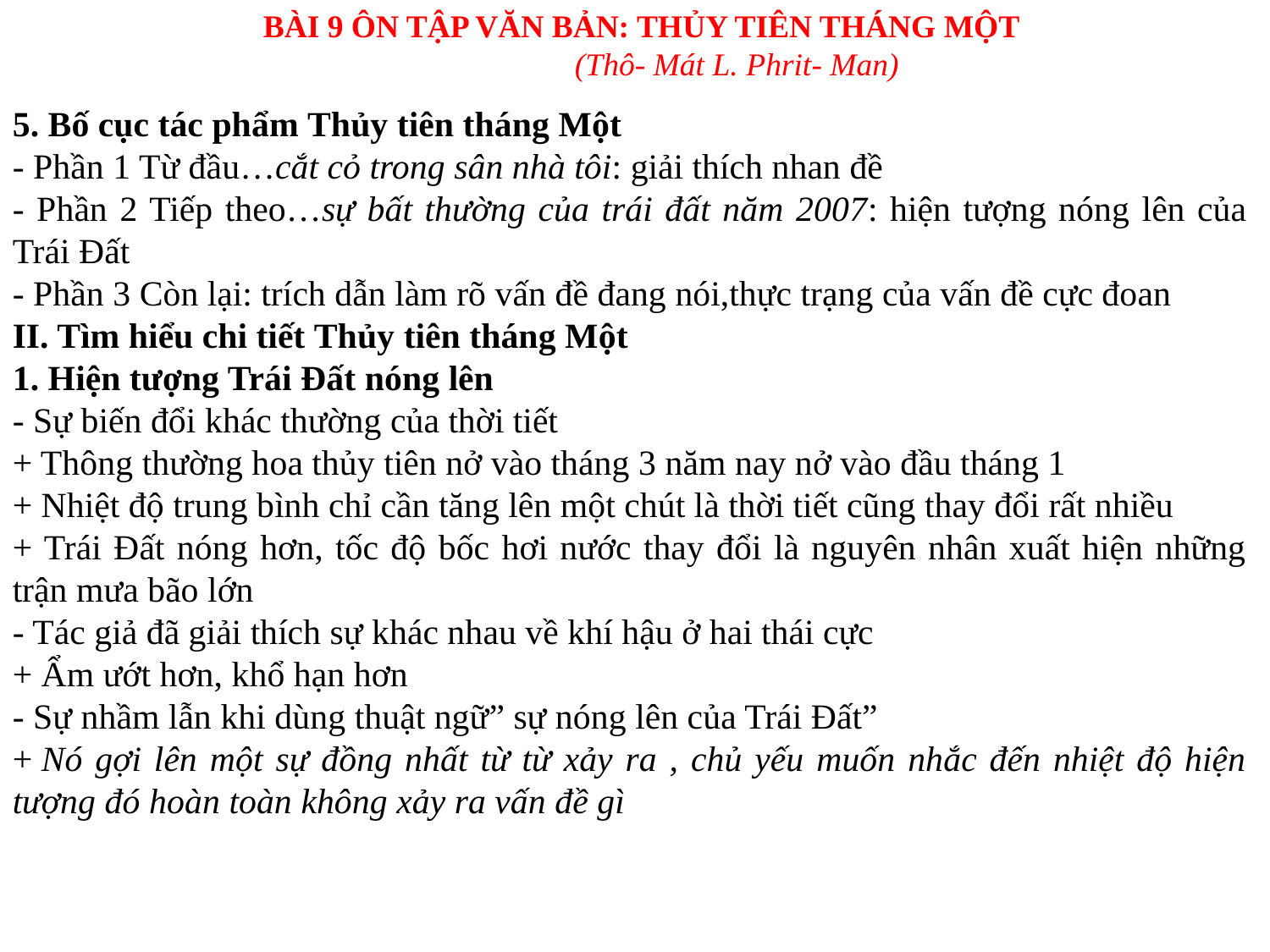

BÀI 9 ÔN TẬP VĂN BẢN: THỦY TIÊN THÁNG MỘT
(Thô- Mát L. Phrit- Man)

5. Bố cục tác phẩm Thủy tiên tháng Một
- Phần 1 Từ đầu…cắt cỏ trong sân nhà tôi: giải thích nhan đề
- Phần 2 Tiếp theo…sự bất thường của trái đất năm 2007: hiện tượng nóng lên của Trái Đất
- Phần 3 Còn lại: trích dẫn làm rõ vấn đề đang nói,thực trạng của vấn đề cực đoan
II. Tìm hiểu chi tiết Thủy tiên tháng Một
1. Hiện tượng Trái Đất nóng lên
- Sự biến đổi khác thường của thời tiết
+ Thông thường hoa thủy tiên nở vào tháng 3 năm nay nở vào đầu tháng 1
+ Nhiệt độ trung bình chỉ cần tăng lên một chút là thời tiết cũng thay đổi rất nhiều
+ Trái Đất nóng hơn, tốc độ bốc hơi nước thay đổi là nguyên nhân xuất hiện những trận mưa bão lớn
- Tác giả đã giải thích sự khác nhau về khí hậu ở hai thái cực
+ Ẩm ướt hơn, khổ hạn hơn
- Sự nhầm lẫn khi dùng thuật ngữ” sự nóng lên của Trái Đất”
+ Nó gợi lên một sự đồng nhất từ từ xảy ra , chủ yếu muốn nhắc đến nhiệt độ hiện tượng đó hoàn toàn không xảy ra vấn đề gì